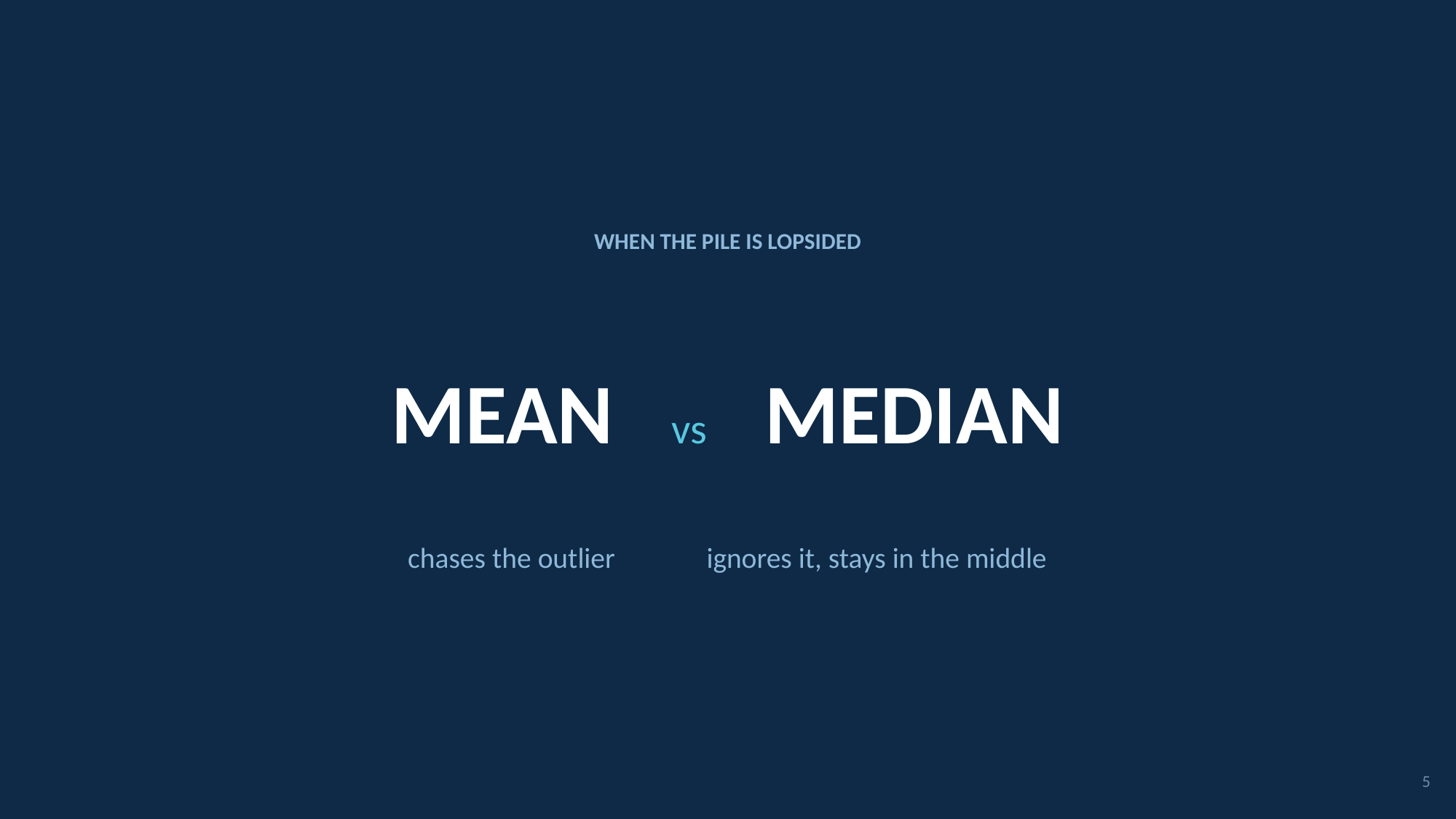

WHEN THE PILE IS LOPSIDED
MEAN   vs   MEDIAN
chases the outlier              ignores it, stays in the middle
5